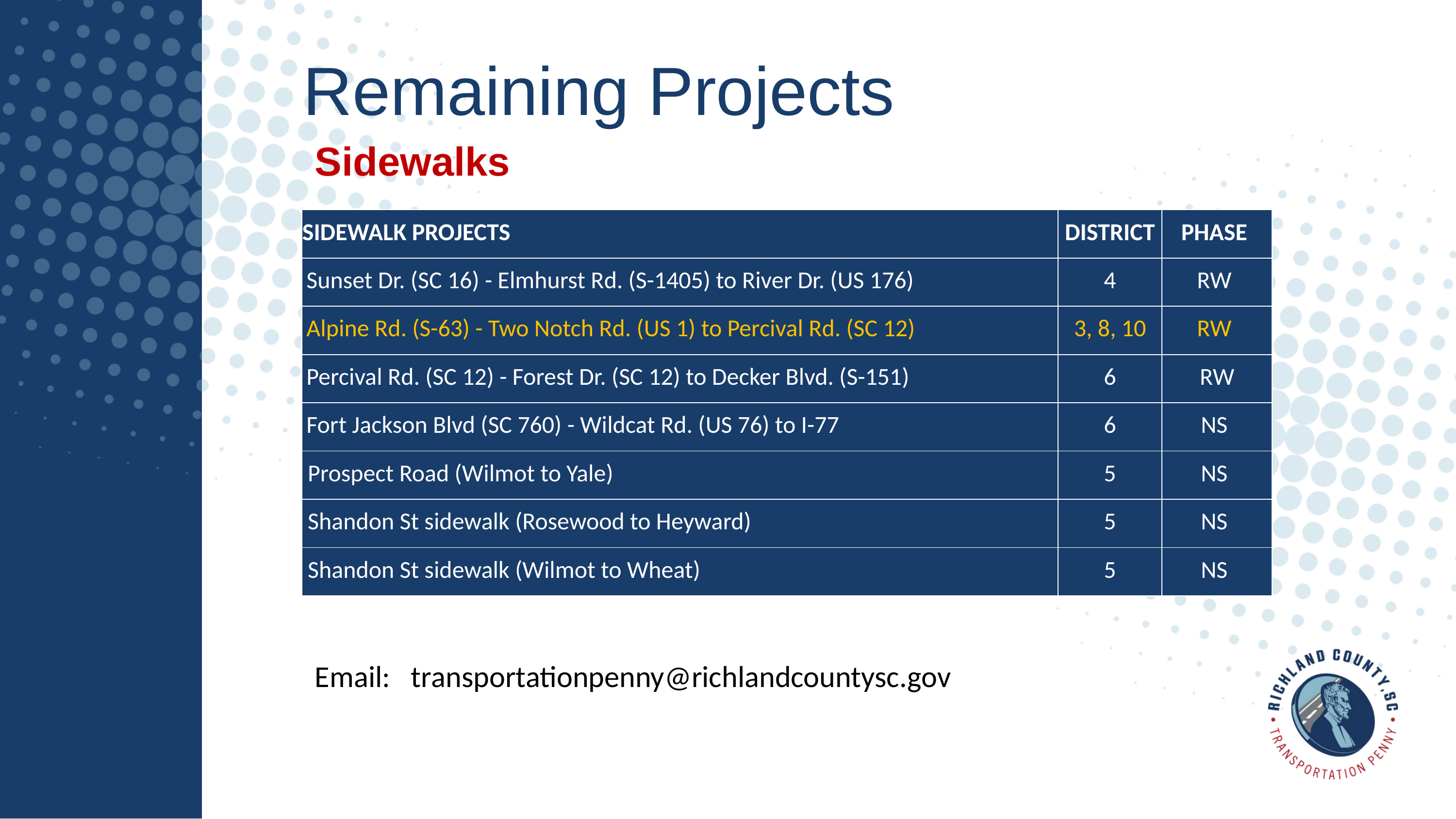

Remaining Projects
Sidewalks

| SIDEWALK PROJECTS | DISTRICT | PHASE |
| --- | --- | --- |
| Sunset Dr. (SC 16) - Elmhurst Rd. (S-1405) to River Dr. (US 176) | 4 | RW |
| Alpine Rd. (S-63) - Two Notch Rd. (US 1) to Percival Rd. (SC 12) | 3, 8, 10 | RW |
| Percival Rd. (SC 12) - Forest Dr. (SC 12) to Decker Blvd. (S-151) | 6 | RW |
| Fort Jackson Blvd (SC 760) - Wildcat Rd. (US 76) to I-77 | 6 | NS |
| Prospect Road (Wilmot to Yale) | 5 | NS |
| Shandon St sidewalk (Rosewood to Heyward) | 5 | NS |
| Shandon St sidewalk (Wilmot to Wheat) | 5 | NS |

Email:   transportationpenny@richlandcountysc.gov